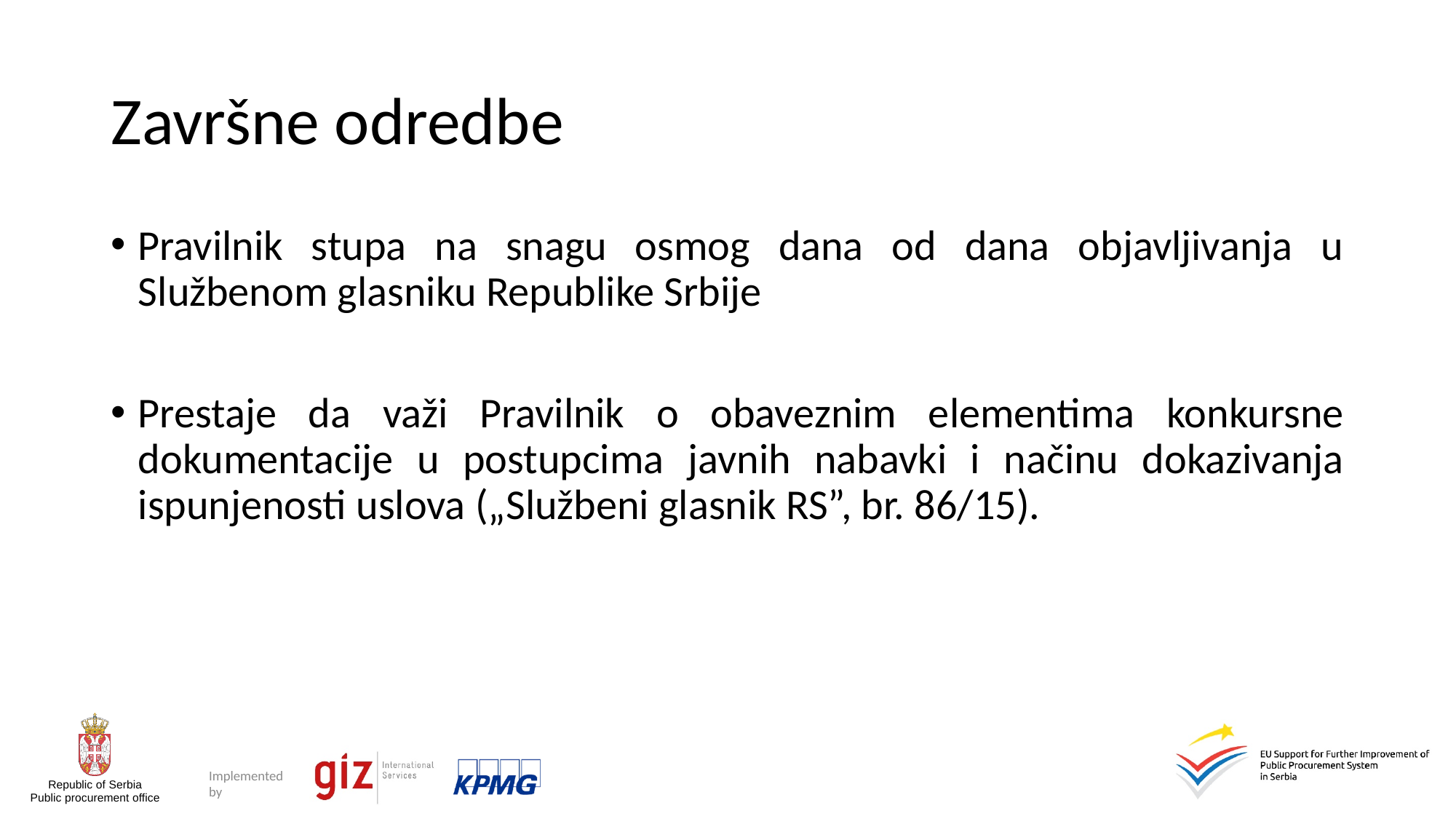

# Završne odredbe
Pravilnik stupa na snagu osmog dana od dana objavljivanja u Službenom glasniku Republike Srbije

Prestaje da važi Pravilnik o obaveznim elementima konkursne dokumentacije u postupcima javnih nabavki i načinu dokazivanja ispunjenosti uslova („Službeni glasnik RS”, br. 86/15).